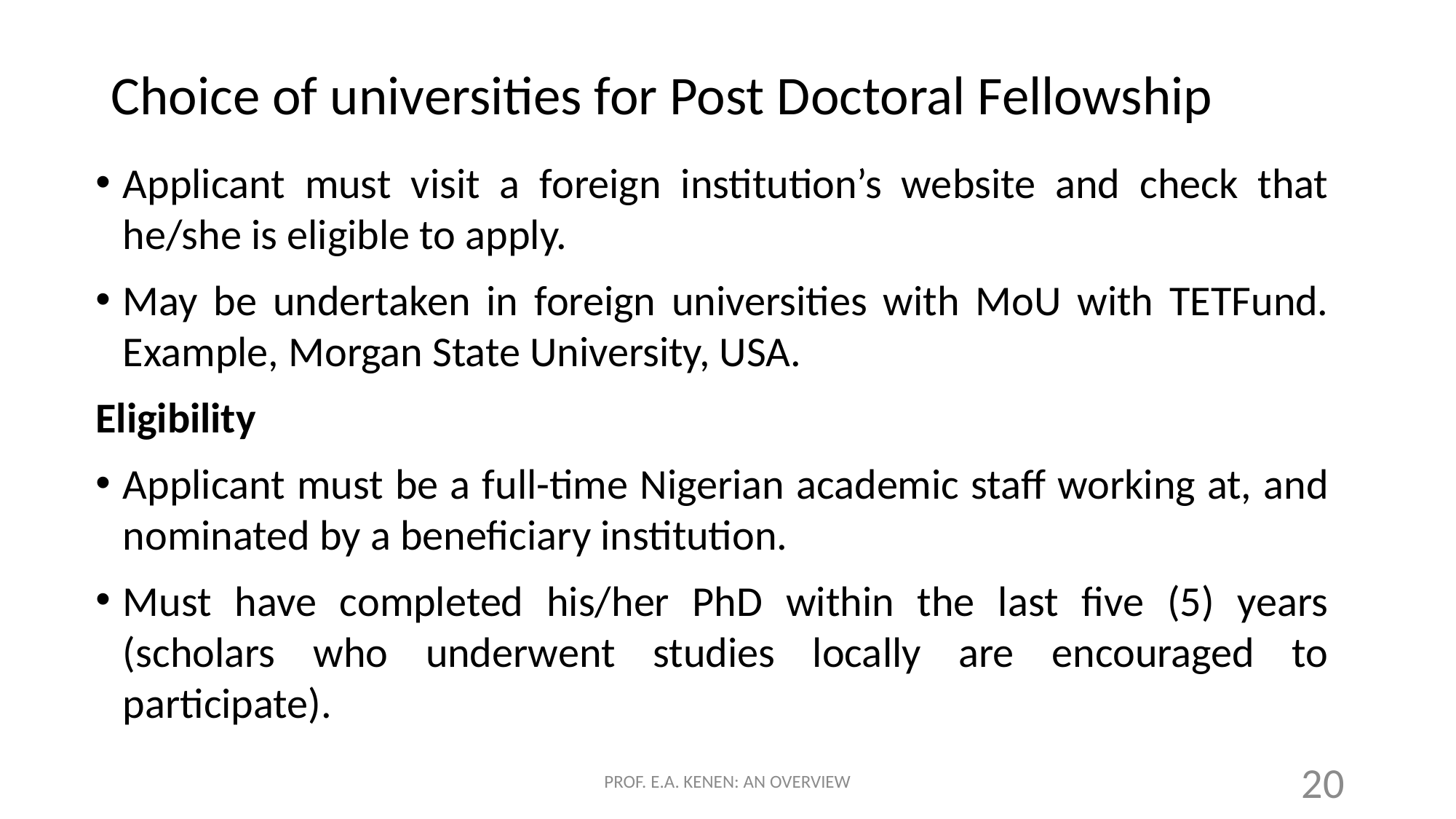

# Choice of universities for Post Doctoral Fellowship
Applicant must visit a foreign institution’s website and check that he/she is eligible to apply.
May be undertaken in foreign universities with MoU with TETFund. Example, Morgan State University, USA.
Eligibility
Applicant must be a full-time Nigerian academic staff working at, and nominated by a beneficiary institution.
Must have completed his/her PhD within the last five (5) years (scholars who underwent studies locally are encouraged to participate).
PROF. E.A. KENEN: AN OVERVIEW
20